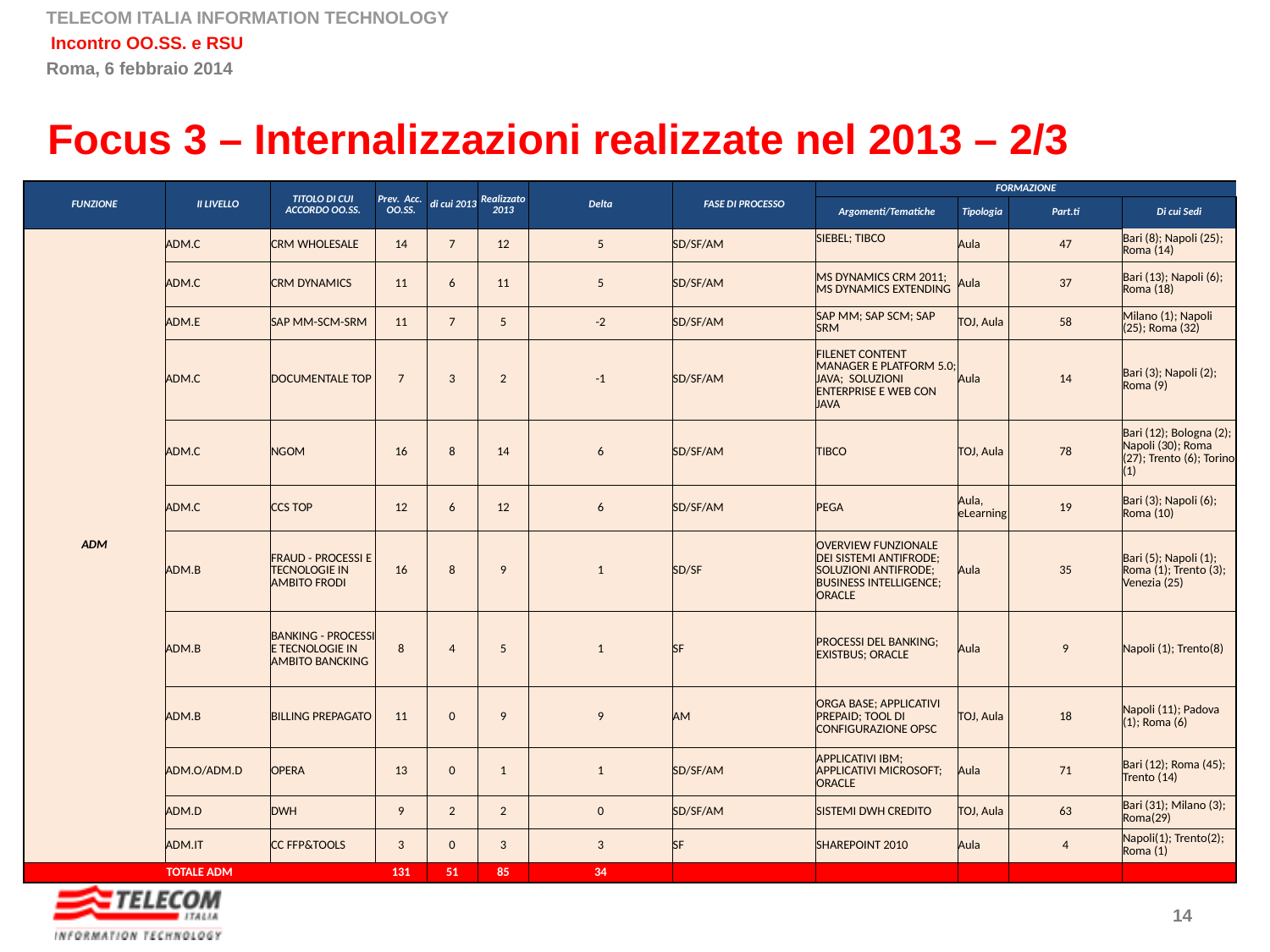

Focus 3 – Internalizzazioni realizzate nel 2013 – 2/3
| FUNZIONE | II LIVELLO | TITOLO DI CUI ACCORDO OO.SS. | Prev. Acc. OO.SS. | di cui 2013 | Realizzato 2013 | Delta | FASE DI PROCESSO | FORMAZIONE |  |  |  |
| --- | --- | --- | --- | --- | --- | --- | --- | --- | --- | --- | --- |
|  |  |  |  |  |  |  |  | Argomenti/Tematiche | Tipologia | Part.ti | Di cui Sedi |
| ADM | ADM.C | CRM WHOLESALE | 14 | 7 | 12 | 5 | SD/SF/AM | SIEBEL; TIBCO | Aula | 47 | Bari (8); Napoli (25); Roma (14) |
|  | ADM.C | CRM DYNAMICS | 11 | 6 | 11 | 5 | SD/SF/AM | MS DYNAMICS CRM 2011; MS DYNAMICS EXTENDING | Aula | 37 | Bari (13); Napoli (6); Roma (18) |
|  | ADM.E | SAP MM-SCM-SRM | 11 | 7 | 5 | -2 | SD/SF/AM | SAP MM; SAP SCM; SAP SRM | TOJ, Aula | 58 | Milano (1); Napoli (25); Roma (32) |
|  | ADM.C | DOCUMENTALE TOP | 7 | 3 | 2 | -1 | SD/SF/AM | FILENET CONTENT MANAGER E PLATFORM 5.0; JAVA; SOLUZIONI ENTERPRISE E WEB CON JAVA | Aula | 14 | Bari (3); Napoli (2); Roma (9) |
|  | ADM.C | NGOM | 16 | 8 | 14 | 6 | SD/SF/AM | TIBCO | TOJ, Aula | 78 | Bari (12); Bologna (2); Napoli (30); Roma (27); Trento (6); Torino (1) |
|  | ADM.C | CCS TOP | 12 | 6 | 12 | 6 | SD/SF/AM | PEGA | Aula, eLearning | 19 | Bari (3); Napoli (6); Roma (10) |
|  | ADM.B | FRAUD - PROCESSI E TECNOLOGIE IN AMBITO FRODI | 16 | 8 | 9 | 1 | SD/SF | OVERVIEW FUNZIONALE DEI SISTEMI ANTIFRODE; SOLUZIONI ANTIFRODE; BUSINESS INTELLIGENCE; ORACLE | Aula | 35 | Bari (5); Napoli (1); Roma (1); Trento (3); Venezia (25) |
|  | ADM.B | BANKING - PROCESSI E TECNOLOGIE IN AMBITO BANCKING | 8 | 4 | 5 | 1 | SF | PROCESSI DEL BANKING; EXISTBUS; ORACLE | Aula | 9 | Napoli (1); Trento(8) |
|  | ADM.B | BILLING PREPAGATO | 11 | 0 | 9 | 9 | AM | ORGA BASE; APPLICATIVI PREPAID; TOOL DI CONFIGURAZIONE OPSC | TOJ, Aula | 18 | Napoli (11); Padova (1); Roma (6) |
|  | ADM.O/ADM.D | OPERA | 13 | 0 | 1 | 1 | SD/SF/AM | APPLICATIVI IBM; APPLICATIVI MICROSOFT; ORACLE | Aula | 71 | Bari (12); Roma (45); Trento (14) |
|  | ADM.D | DWH | 9 | 2 | 2 | 0 | SD/SF/AM | SISTEMI DWH CREDITO | TOJ, Aula | 63 | Bari (31); Milano (3); Roma(29) |
|  | ADM.IT | CC FFP&TOOLS | 3 | 0 | 3 | 3 | SF | SHAREPOINT 2010 | Aula | 4 | Napoli(1); Trento(2); Roma (1) |
| TOTALE ADM |  |  | 131 | 51 | 85 | 34 |  |  |  |  |  |

14